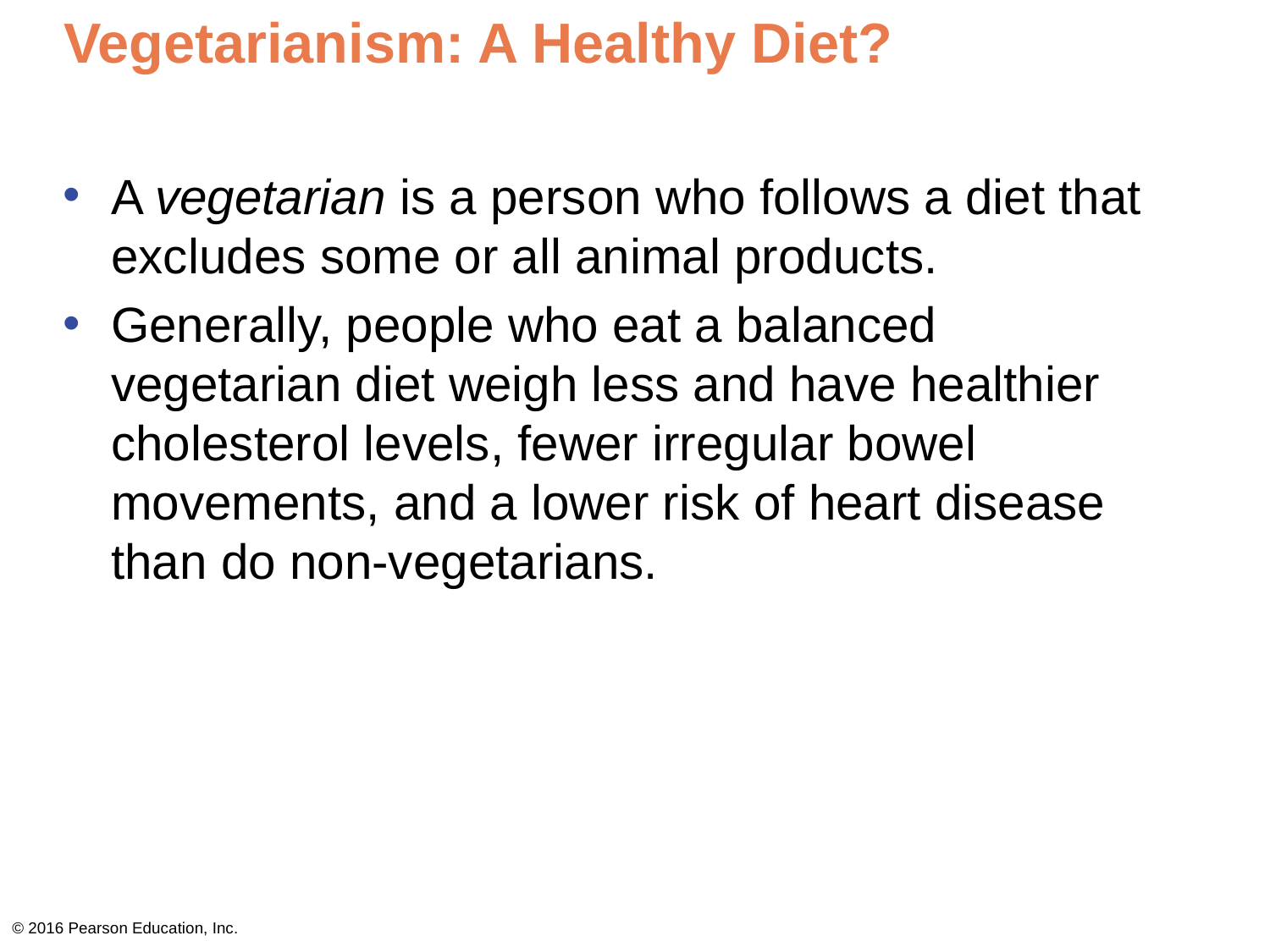

# Vegetarianism: A Healthy Diet?
A vegetarian is a person who follows a diet that excludes some or all animal products.
Generally, people who eat a balanced vegetarian diet weigh less and have healthier cholesterol levels, fewer irregular bowel movements, and a lower risk of heart disease than do non-vegetarians.
© 2016 Pearson Education, Inc.